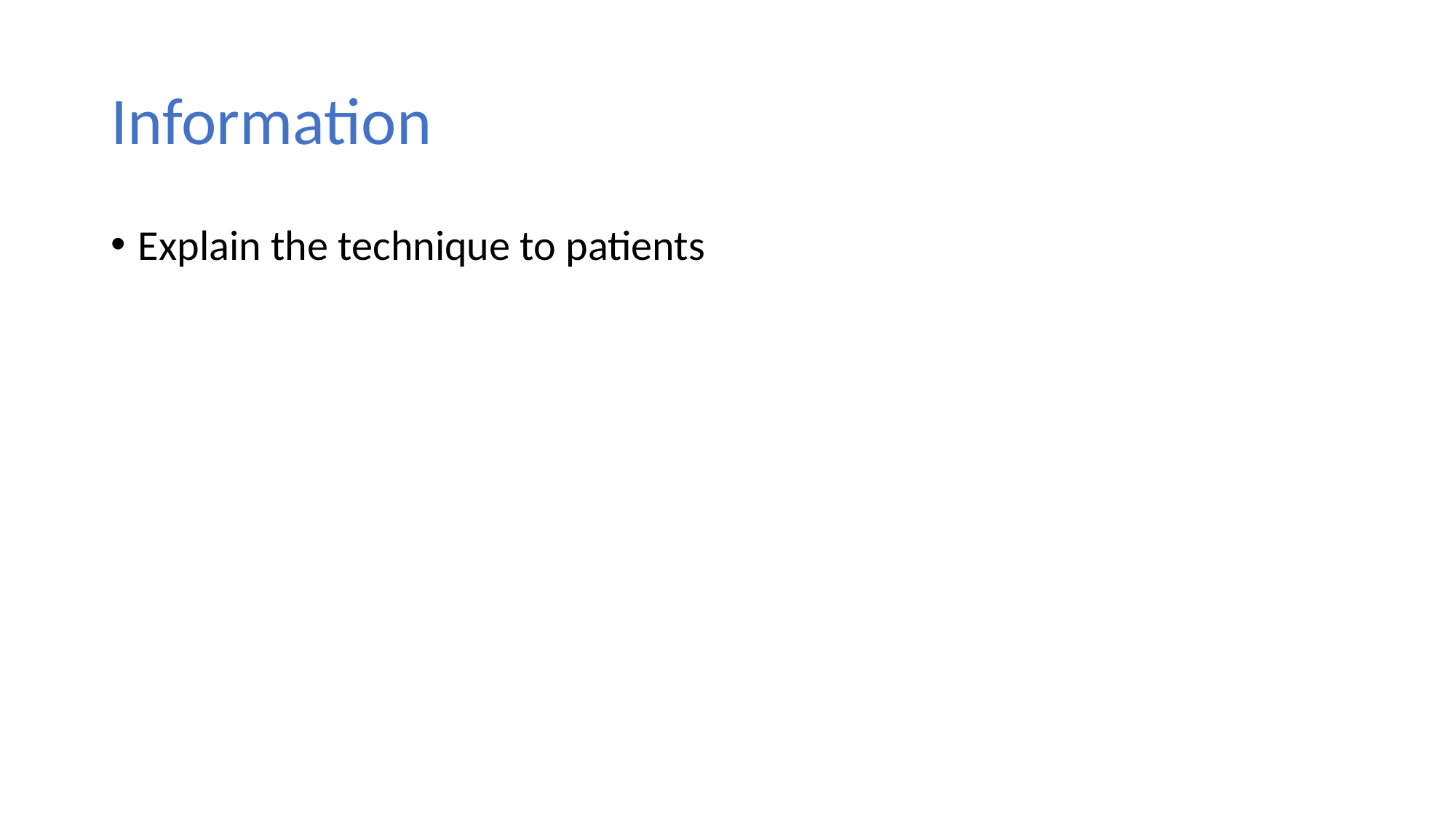

# Information
Explain the technique to patients